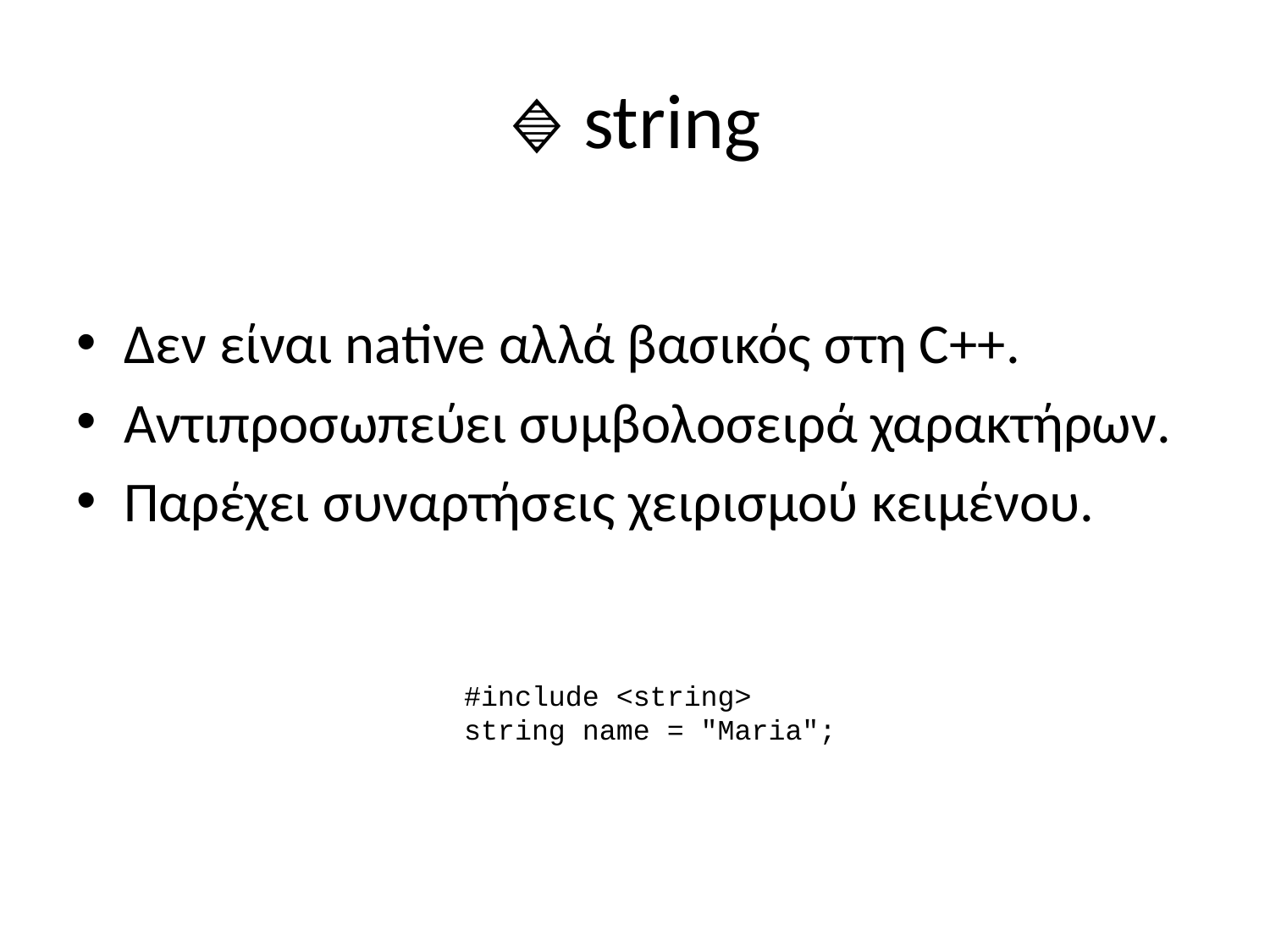

# 🔹 string

Δεν είναι native αλλά βασικός στη C++.
Αντιπροσωπεύει συμβολοσειρά χαρακτήρων.
Παρέχει συναρτήσεις χειρισμού κειμένου.
#include <string>
string name = "Maria";